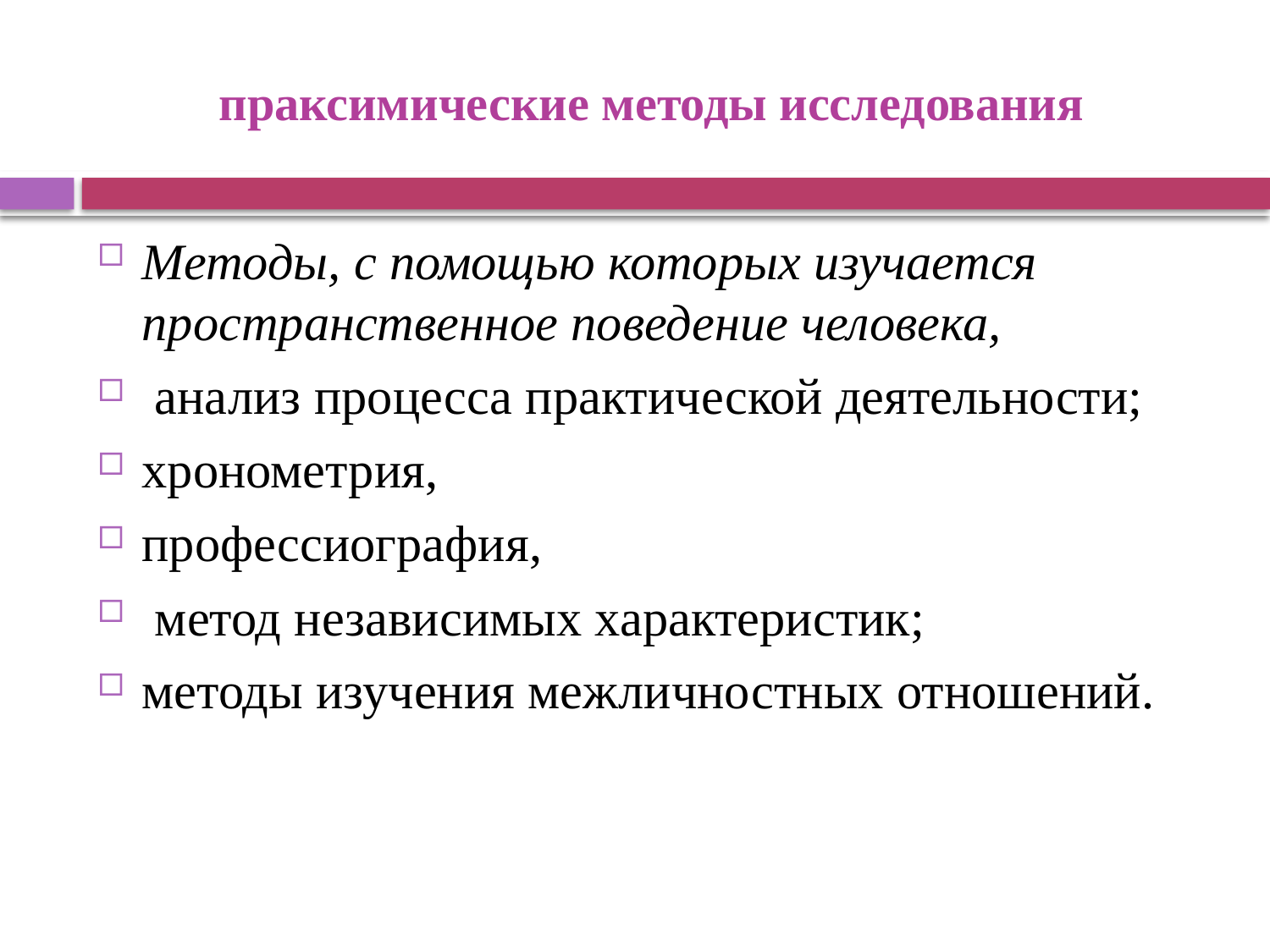

# праксимические методы исследования
Методы, с помощью которых изучается пространственное поведение человека,
 анализ процесса практической деятельности;
хронометрия,
профессиография,
 метод независимых характеристик;
методы изучения межличностных отношений.